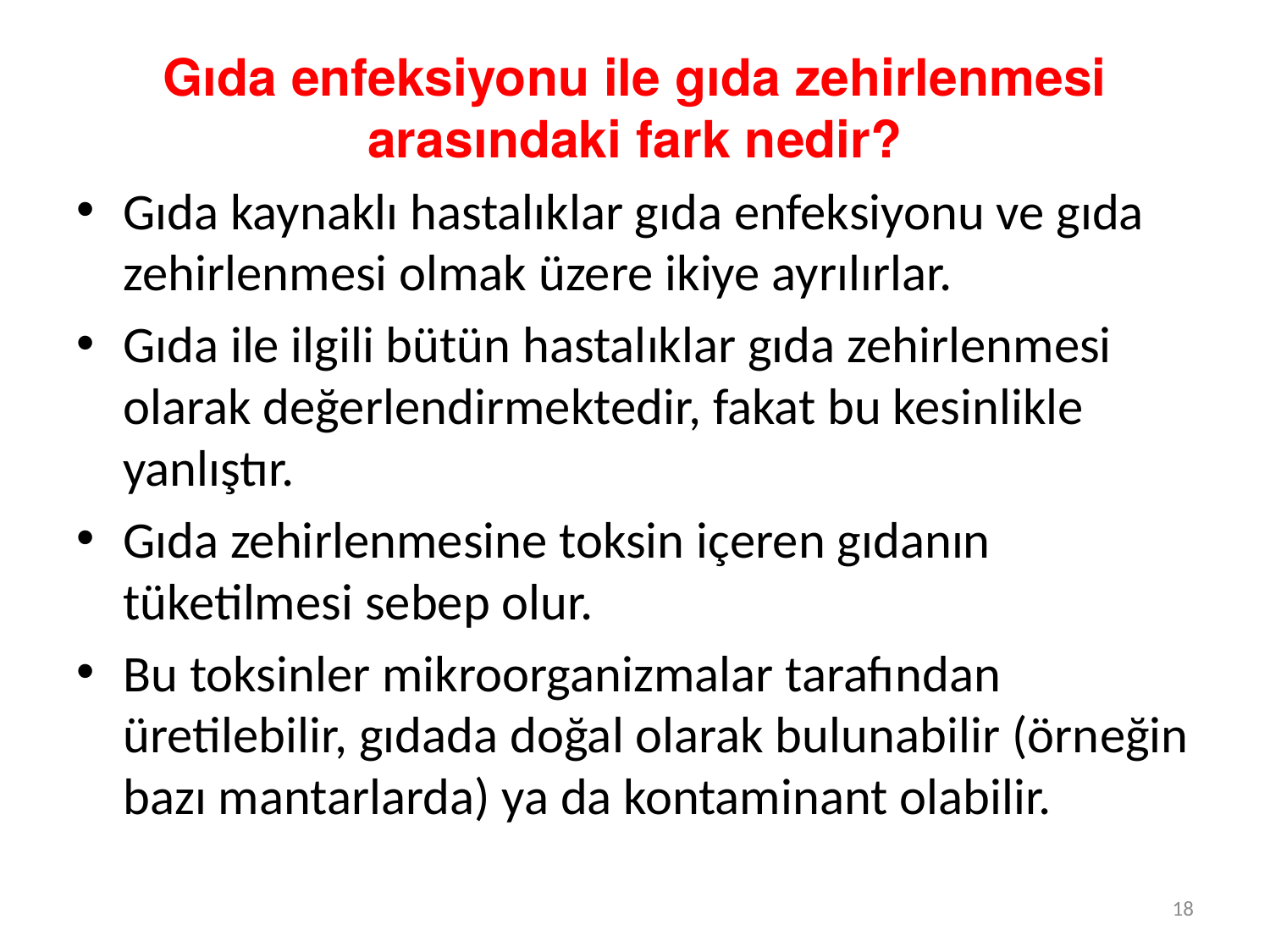

# Gıda enfeksiyonu ile gıda zehirlenmesi arasındaki fark nedir?
Gıda kaynaklı hastalıklar gıda enfeksiyonu ve gıda zehirlenmesi olmak üzere ikiye ayrılırlar.
Gıda ile ilgili bütün hastalıklar gıda zehirlenmesi olarak değerlendirmektedir, fakat bu kesinlikle yanlıştır.
Gıda zehirlenmesine toksin içeren gıdanın tüketilmesi sebep olur.
Bu toksinler mikroorganizmalar tarafından üretilebilir, gıdada doğal olarak bulunabilir (örneğin bazı mantarlarda) ya da kontaminant olabilir.
18